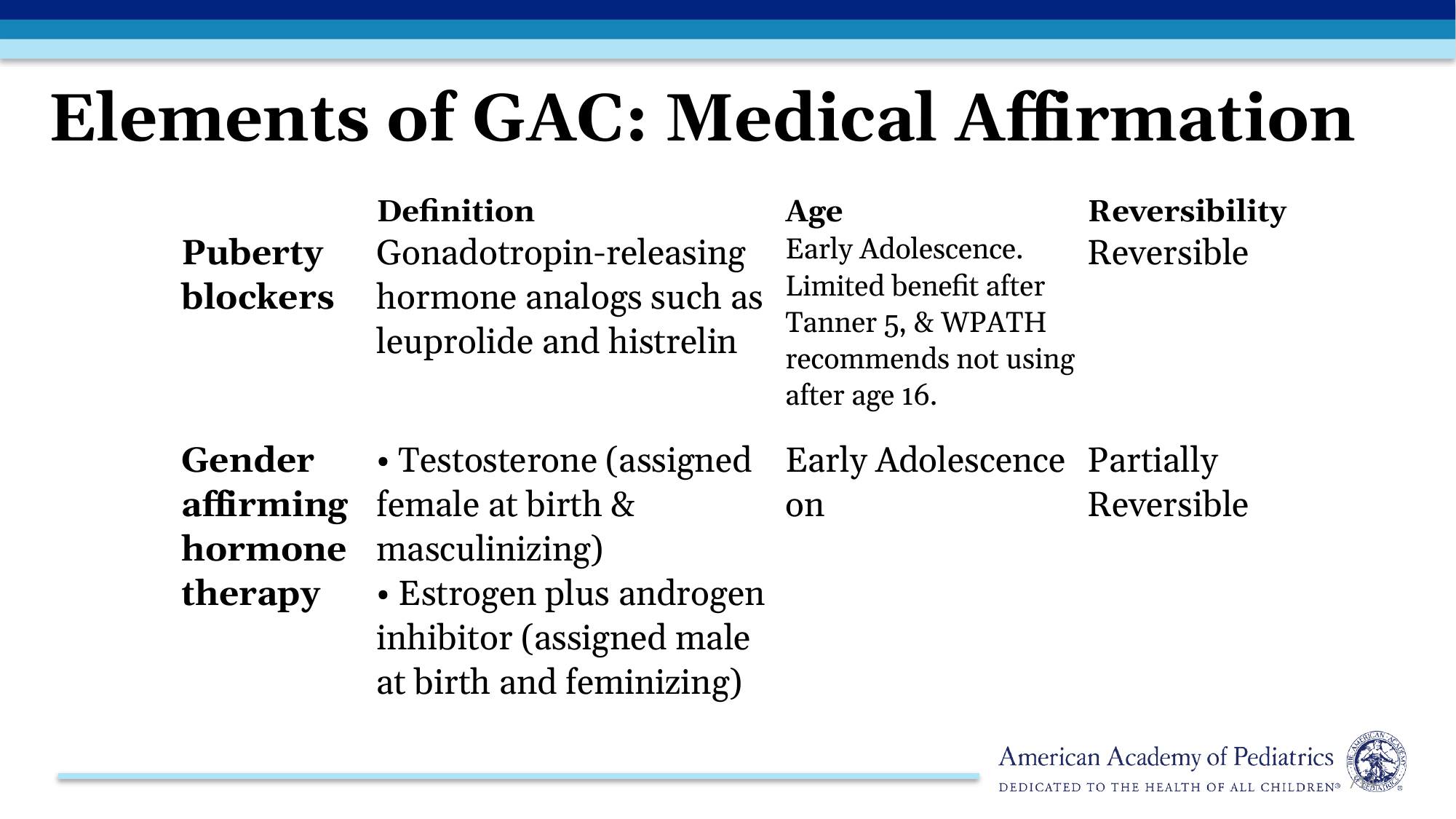

# Elements of GAC: Medical Affirmation
|  | Definition | Age | Reversibility |
| --- | --- | --- | --- |
| Puberty blockers | Gonadotropin-releasing hormone analogs such as leuprolide and histrelin | Early Adolescence. Limited benefit after Tanner 5, & WPATH recommends not using after age 16. | Reversible |
| Gender affirming hormone therapy | • Testosterone (assigned female at birth & masculinizing) • Estrogen plus androgen inhibitor (assigned male at birth and feminizing) | Early Adolescence on | Partially Reversible |
/14